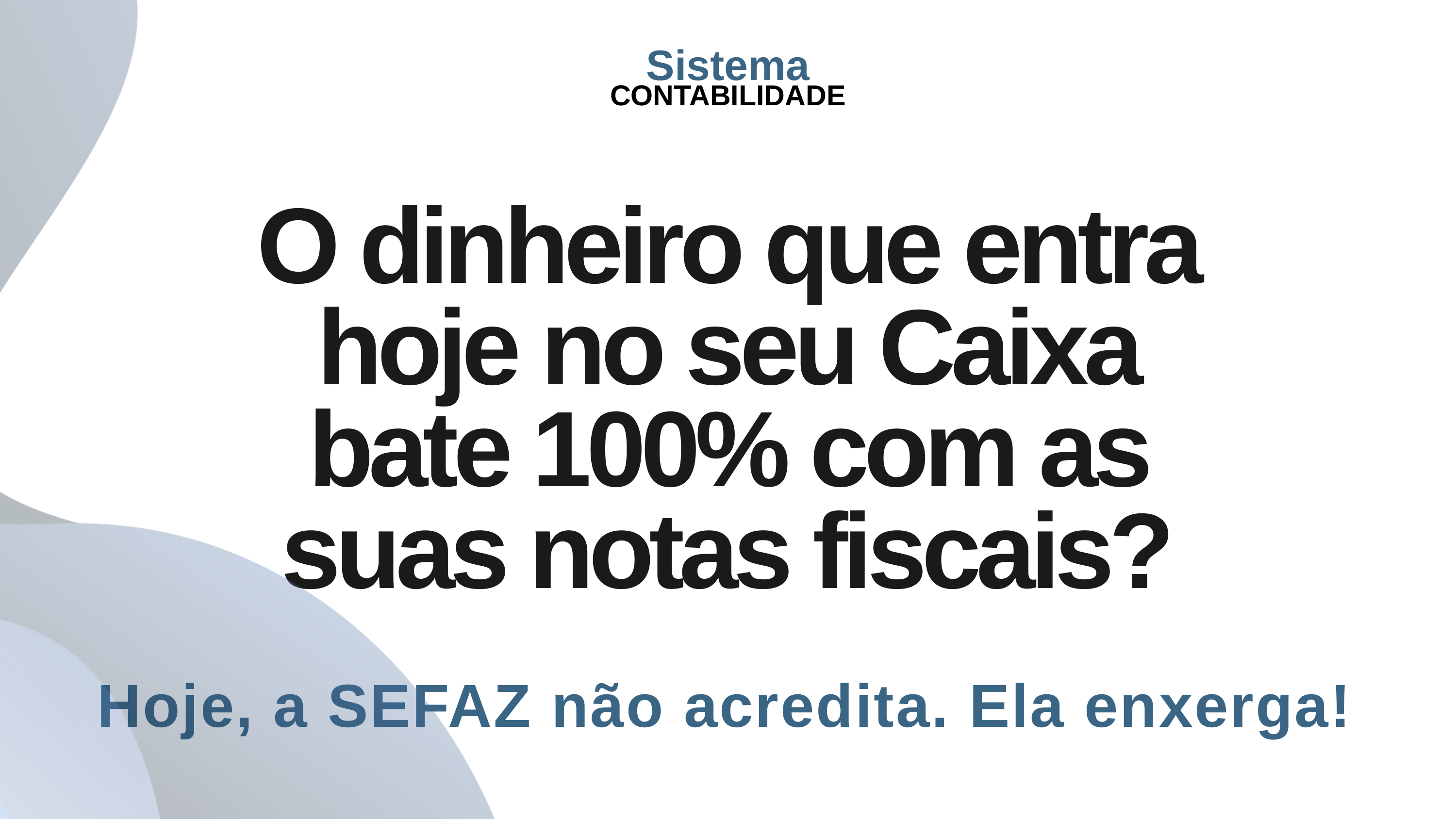

Sistema
CONTABILIDADE
O dinheiro que entra hoje no seu Caixa bate 100% com as suas notas fiscais?
Hoje, a SEFAZ não acredita. Ela enxerga!